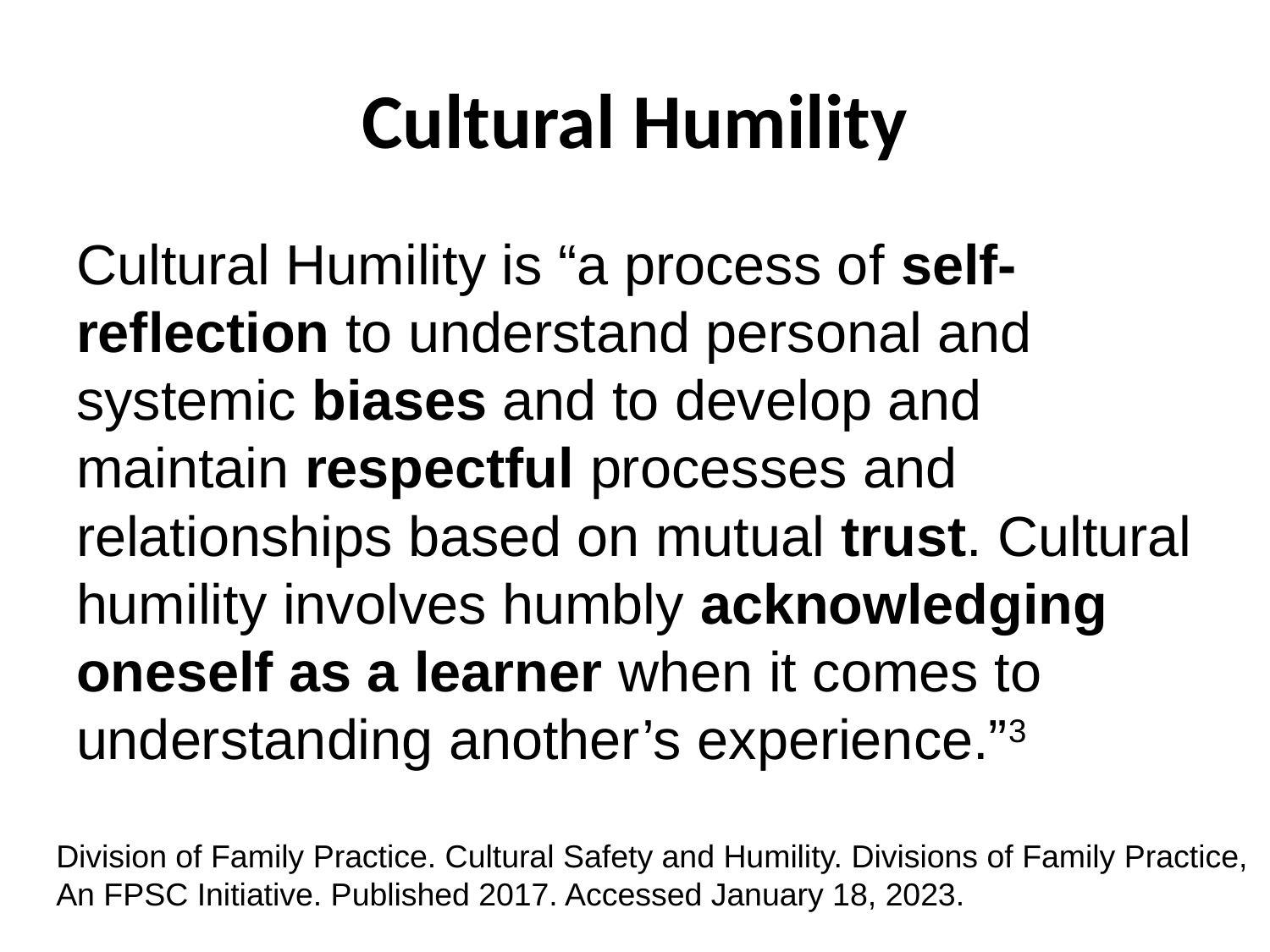

# Cultural Humility

Cultural Humility is “a process of self-reflection to understand personal and systemic biases and to develop and maintain respectful processes and relationships based on mutual trust. Cultural humility involves humbly acknowledging oneself as a learner when it comes to understanding another’s experience.”3

Division of Family Practice. Cultural Safety and Humility. Divisions of Family Practice, An FPSC Initiative. Published 2017. Accessed January 18, 2023.